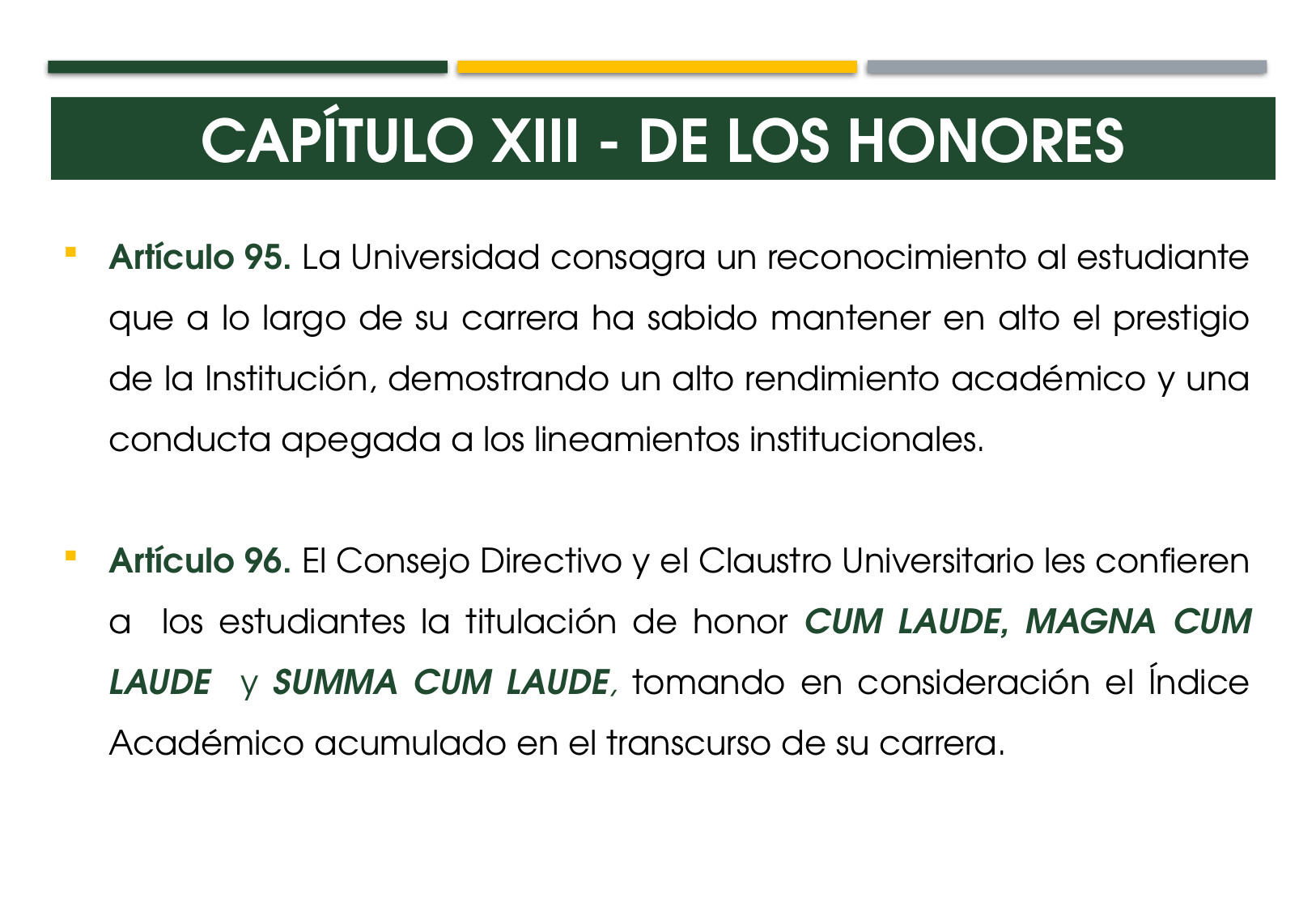

Capítulo XIII - De los Honores
Artículo 95. La Universidad consagra un reconocimiento al estudiante que a lo largo de su carrera ha sabido mantener en alto el prestigio de la Institución, demostrando un alto rendimiento académico y una conducta apegada a los lineamientos institucionales.

Artículo 96. El Consejo Directivo y el Claustro Universitario les confieren a  los estudiantes la titulación de honor CUM LAUDE, MAGNA CUM LAUDE  y SUMMA CUM LAUDE, tomando en consideración el Índice Académico acumulado en el transcurso de su carrera.